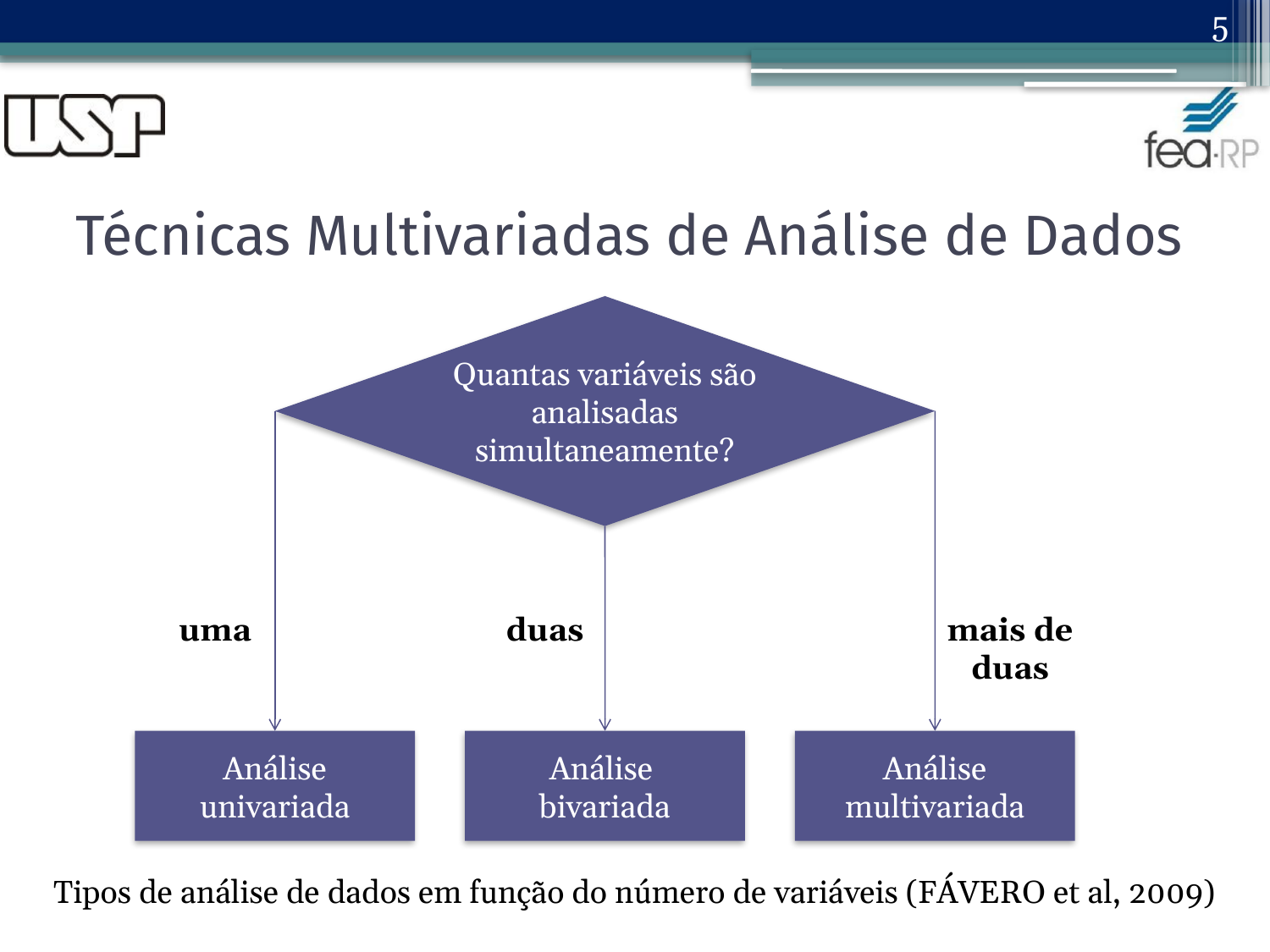

5
# Técnicas Multivariadas de Análise de Dados
Quantas variáveis são analisadas simultaneamente?
mais de duas
uma
duas
Análise univariada
Análise
bivariada
Análise multivariada
Tipos de análise de dados em função do número de variáveis (FÁVERO et al, 2009)